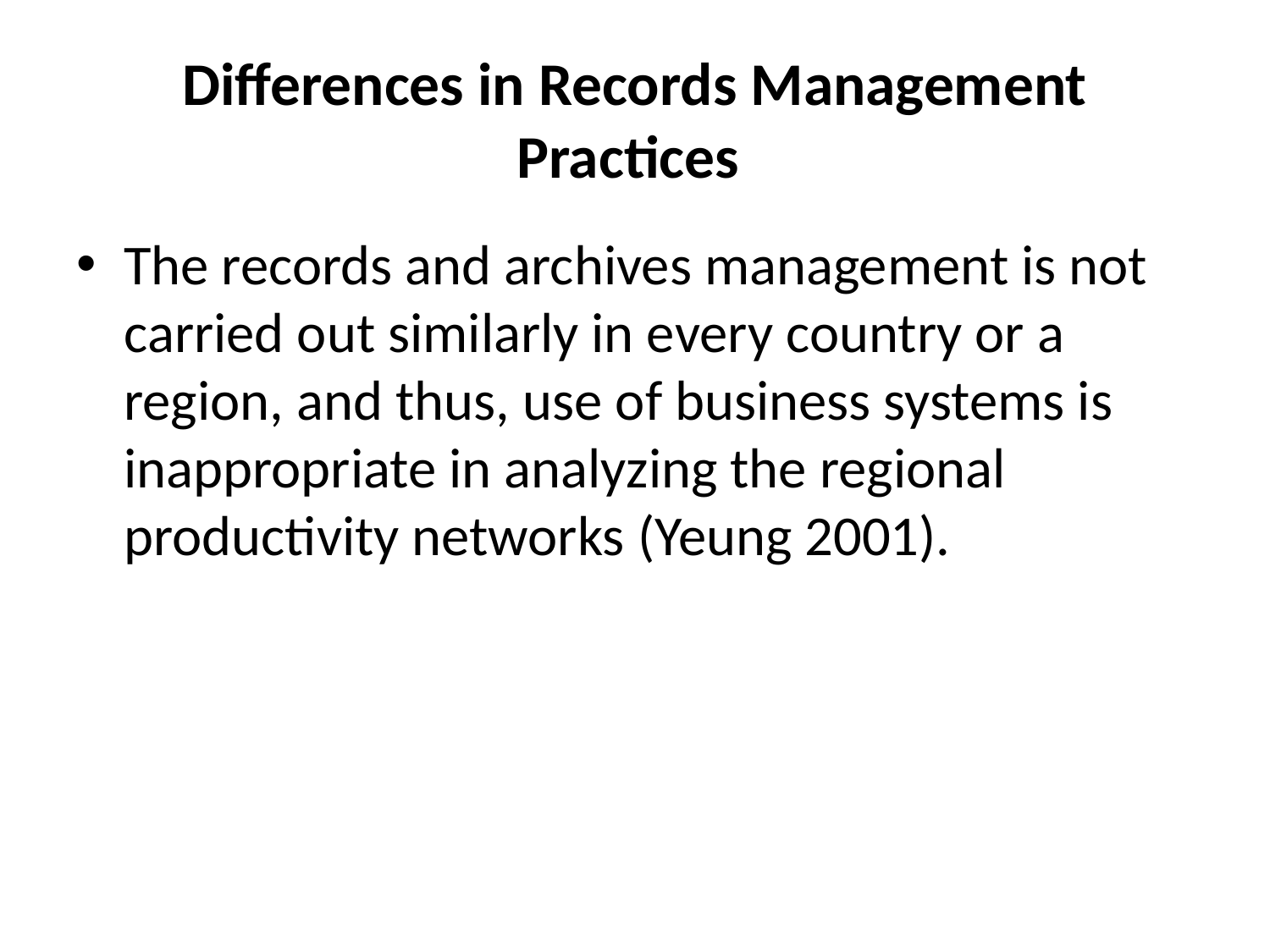

# Differences in Records Management Practices
The records and archives management is not carried out similarly in every country or a region, and thus, use of business systems is inappropriate in analyzing the regional productivity networks (Yeung 2001).